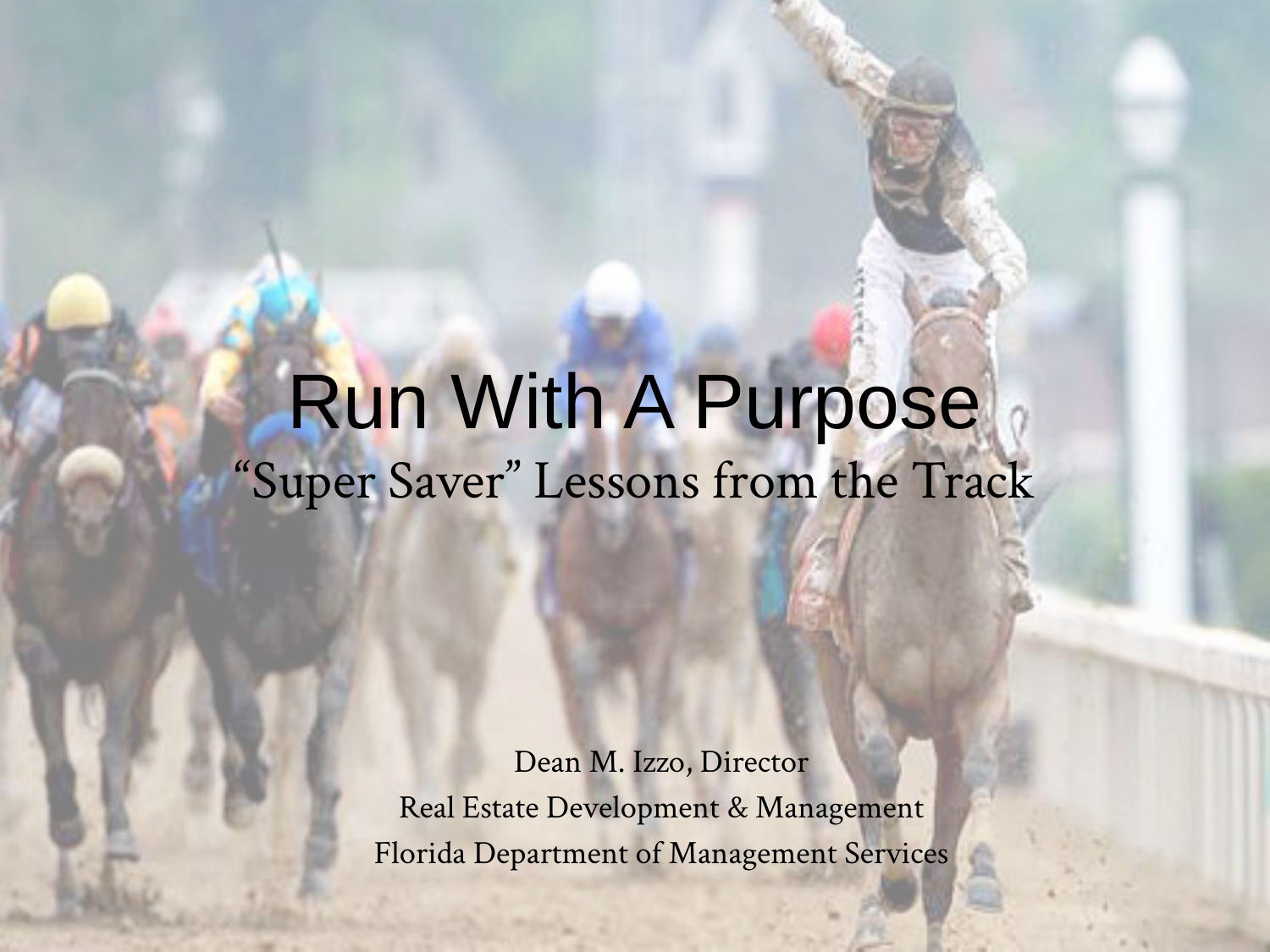

# Run With A Purpose “Super Saver” Lessons from the Track

Dean M. Izzo, Director
Real Estate Development & Management
Florida Department of Management Services